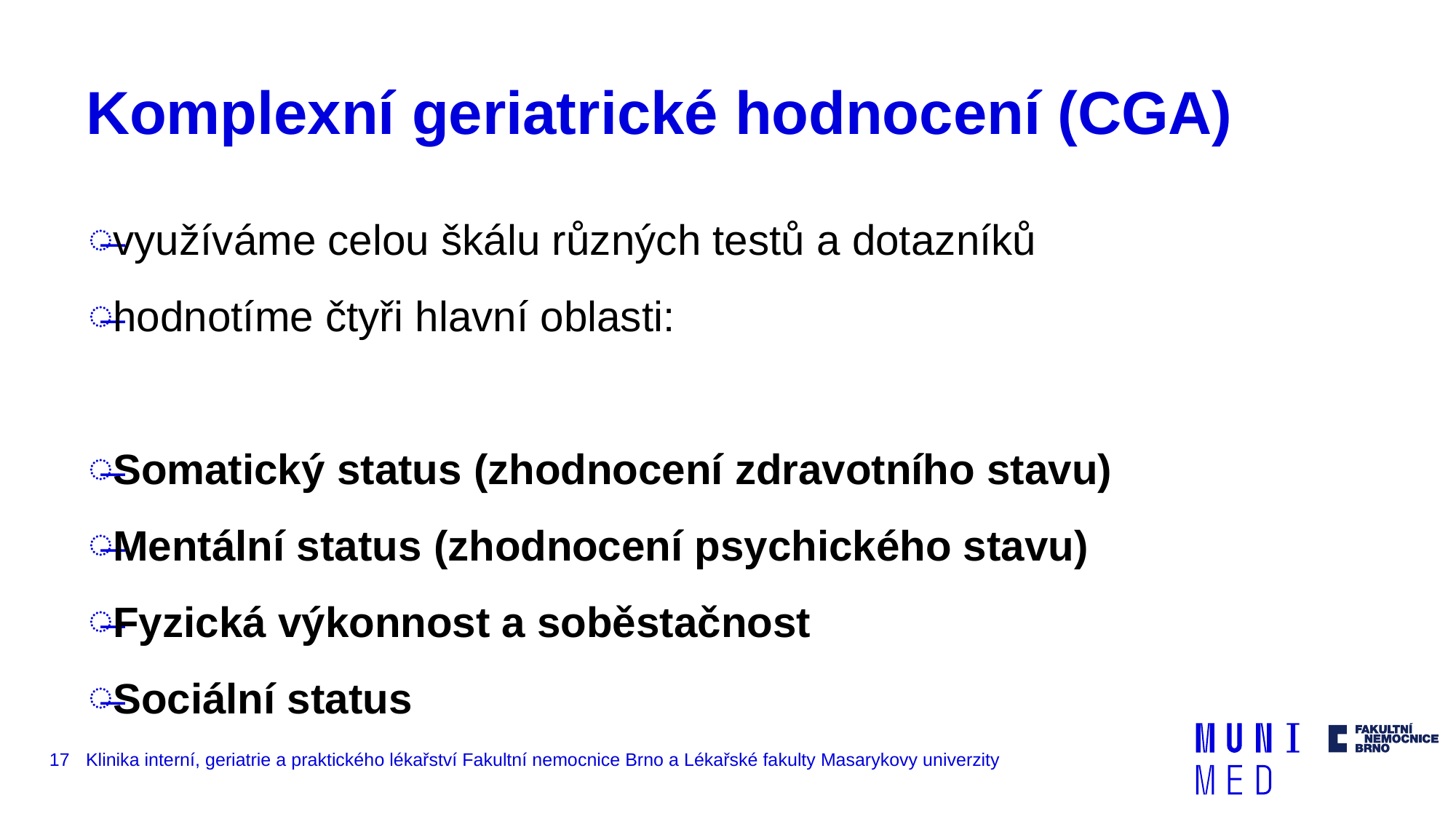

# Komplexní geriatrické hodnocení (CGA)
využíváme celou škálu různých testů a dotazníků
hodnotíme čtyři hlavní oblasti:

Somatický status (zhodnocení zdravotního stavu)
Mentální status (zhodnocení psychického stavu)
Fyzická výkonnost a soběstačnost
Sociální status
17
Klinika interní, geriatrie a praktického lékařství Fakultní nemocnice Brno a Lékařské fakulty Masarykovy univerzity